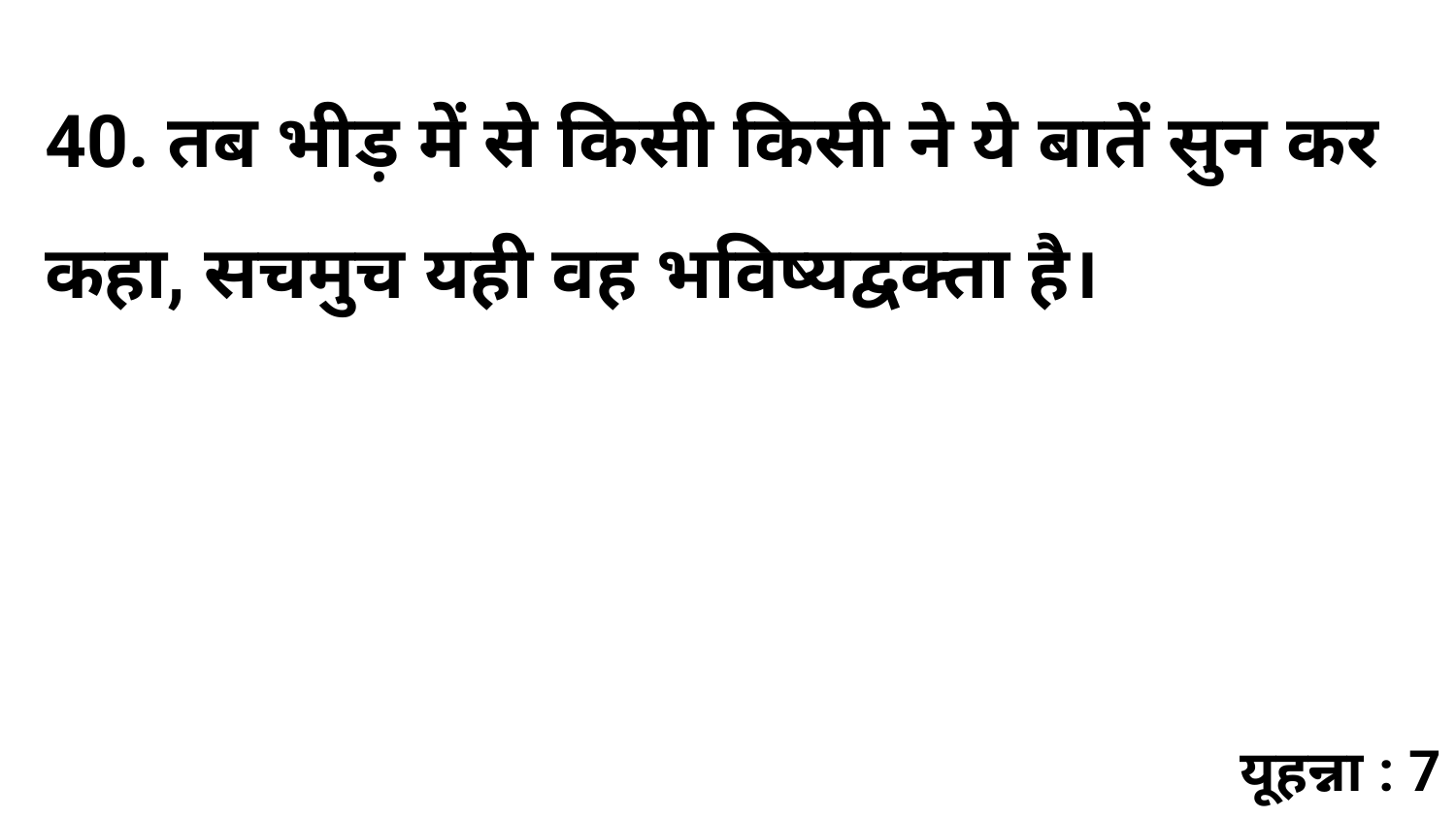

40. तब भीड़ में से किसी किसी ने ये बातें सुन कर कहा, सचमुच यही वह भविष्यद्वक्ता है।
यूहन्ना : 7